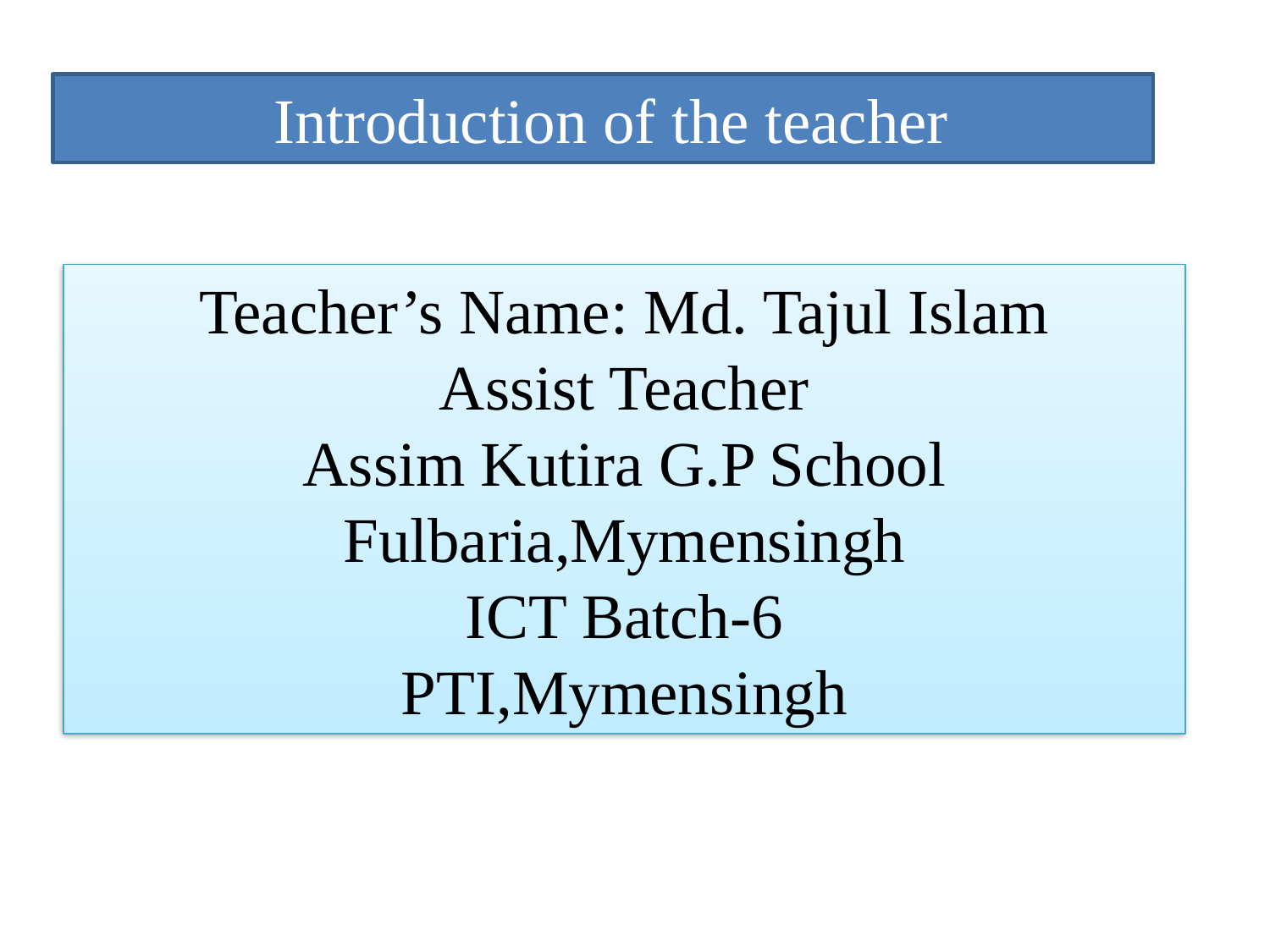

Introduction of the teacher
Teacher’s Name: Md. Tajul Islam
Assist Teacher
Assim Kutira G.P School
Fulbaria,Mymensingh
ICT Batch-6
PTI,Mymensingh